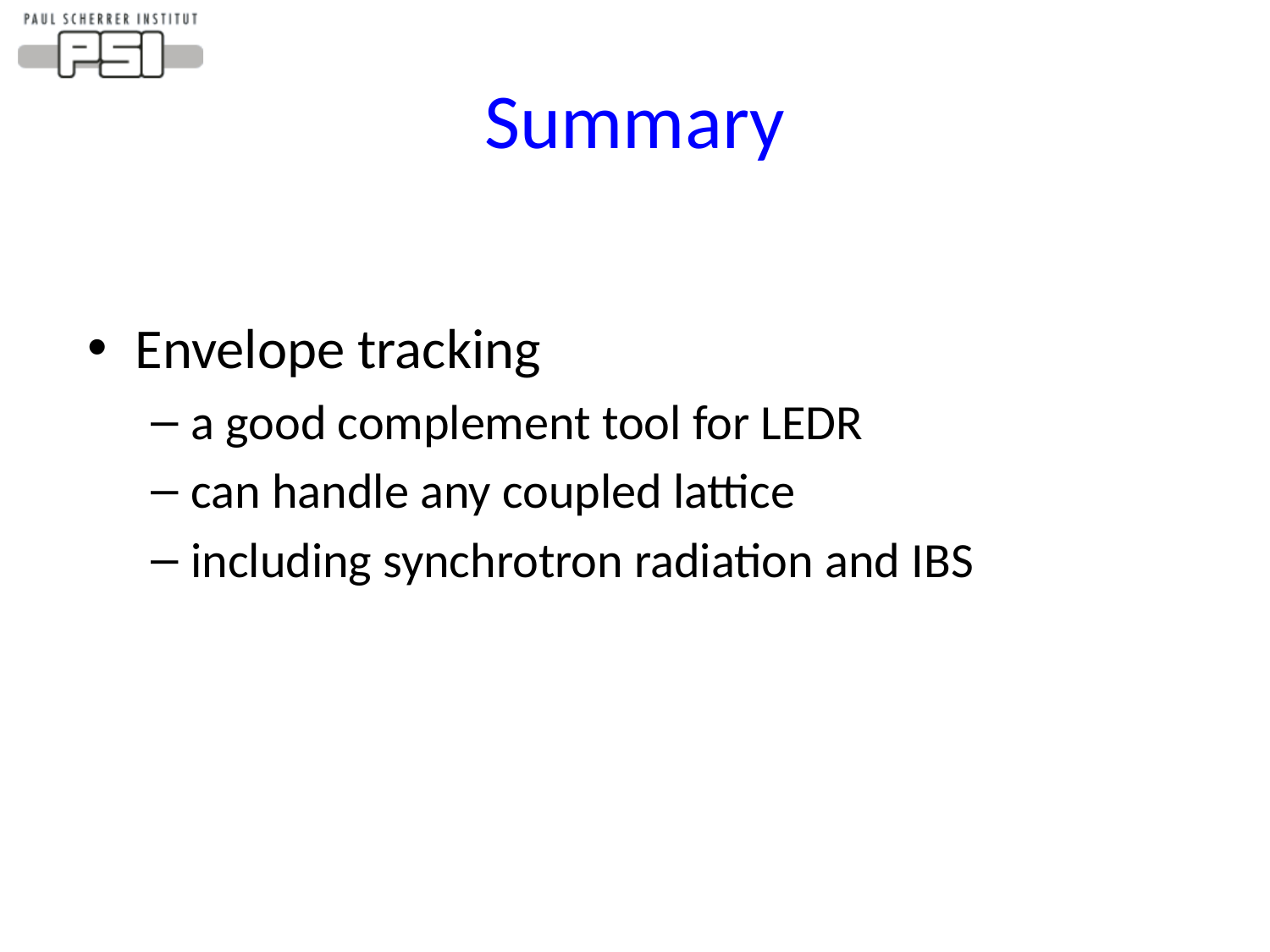

# Summary
Envelope tracking
a good complement tool for LEDR
can handle any coupled lattice
including synchrotron radiation and IBS